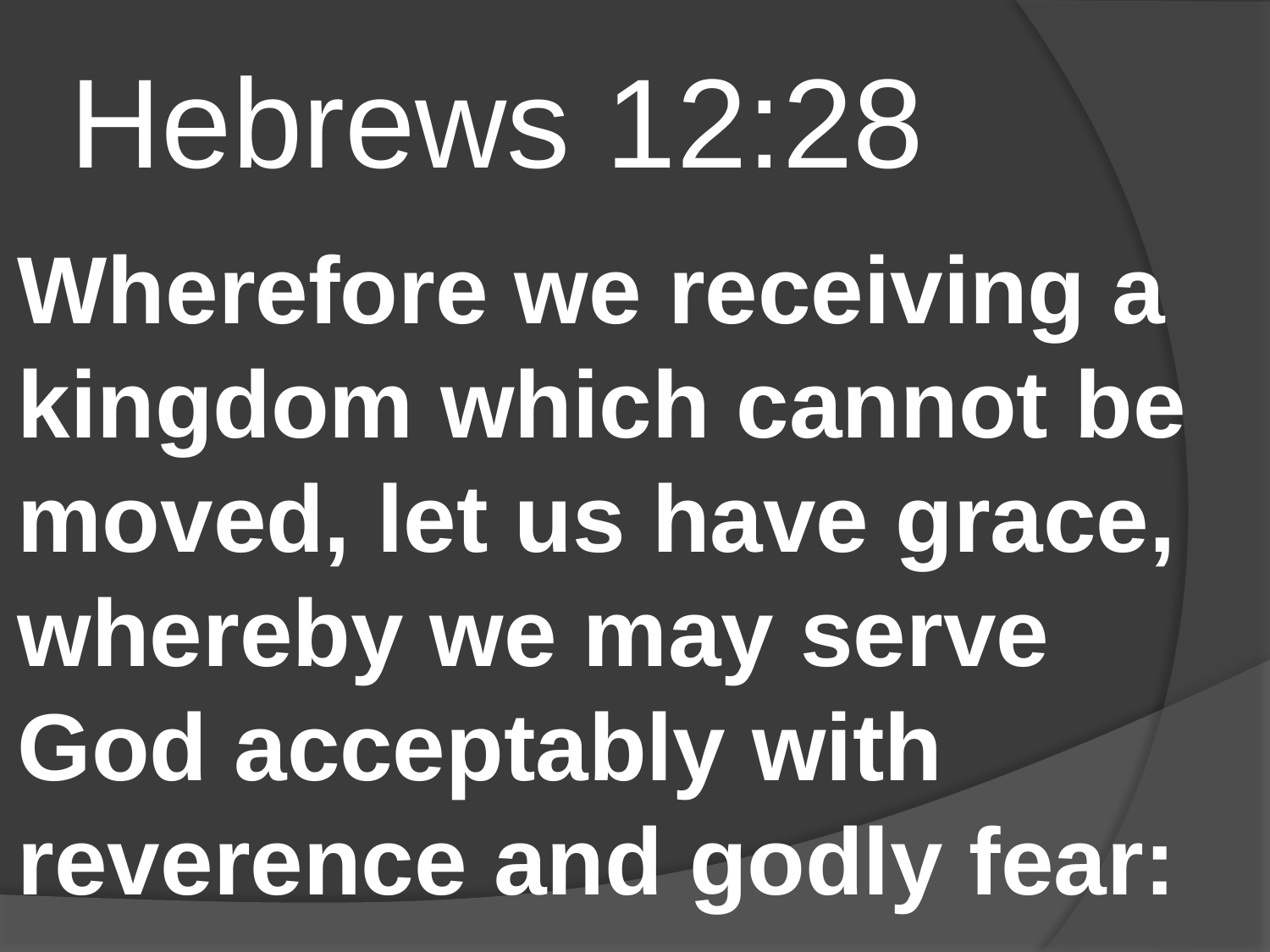

# Hebrews 12:28
Wherefore we receiving a kingdom which cannot be moved, let us have grace, whereby we may serve God acceptably with reverence and godly fear: